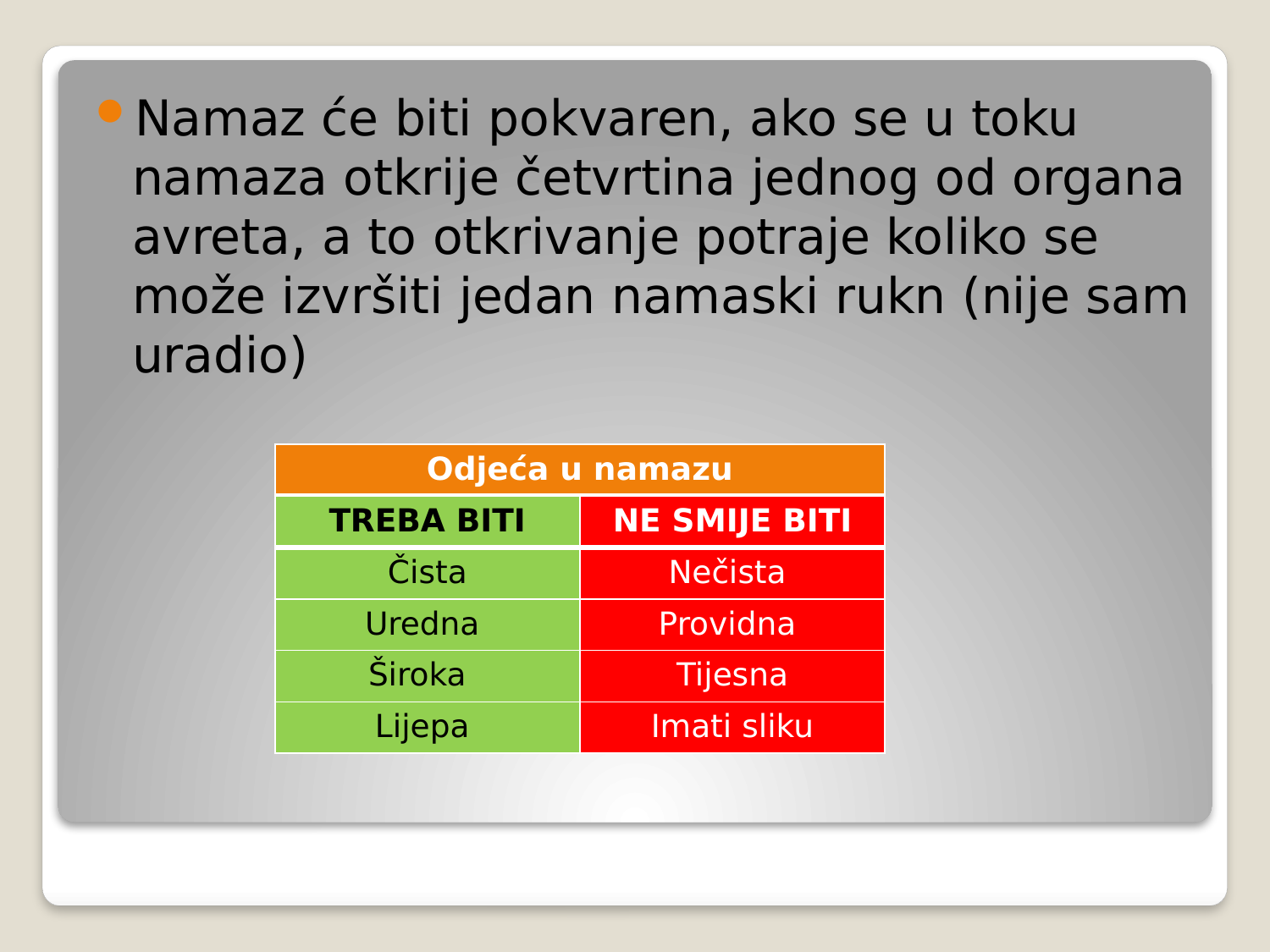

Namaz će biti pokvaren, ako se u toku namaza otkrije četvrtina jednog od organa avreta, a to otkrivanje potraje koliko se može izvršiti jedan namaski rukn (nije sam uradio)

| Odjeća u namazu |
| --- |
| TREBA BITI | NE SMIJE BITI |
| --- | --- |
| Čista | Nečista |
| Uredna | Providna |
| Široka | Tijesna |
| Lijepa | Imati sliku |